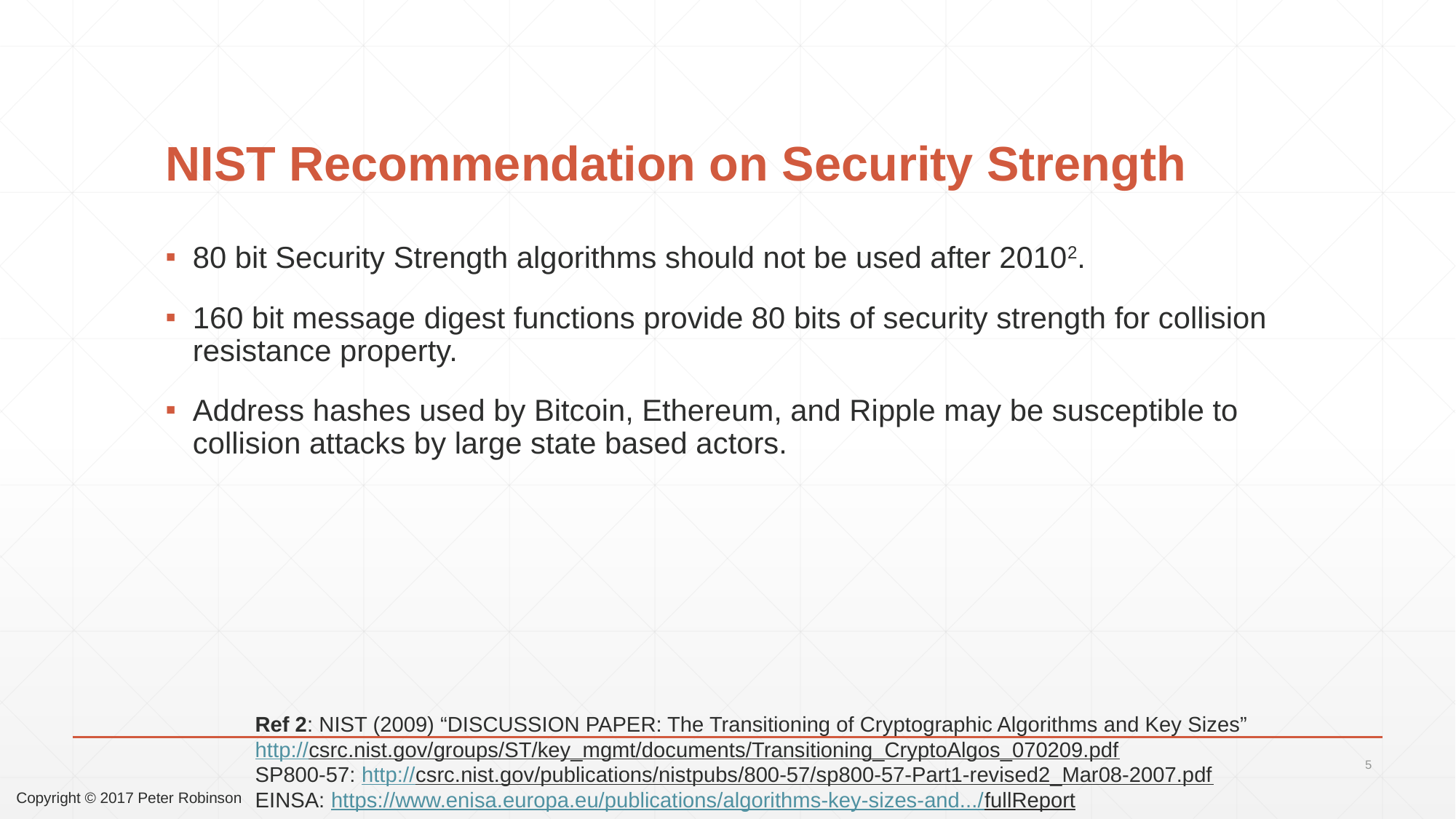

# NIST Recommendation on Security Strength
80 bit Security Strength algorithms should not be used after 20102.
160 bit message digest functions provide 80 bits of security strength for collision resistance property.
Address hashes used by Bitcoin, Ethereum, and Ripple may be susceptible to collision attacks by large state based actors.
Ref 2: NIST (2009) “DISCUSSION PAPER: The Transitioning of Cryptographic Algorithms and Key Sizes”
http://csrc.nist.gov/groups/ST/key_mgmt/documents/Transitioning_CryptoAlgos_070209.pdf
SP800-57: http://csrc.nist.gov/publications/nistpubs/800-57/sp800-57-Part1-revised2_Mar08-2007.pdf
EINSA: https://www.enisa.europa.eu/publications/algorithms-key-sizes-and.../fullReport
5